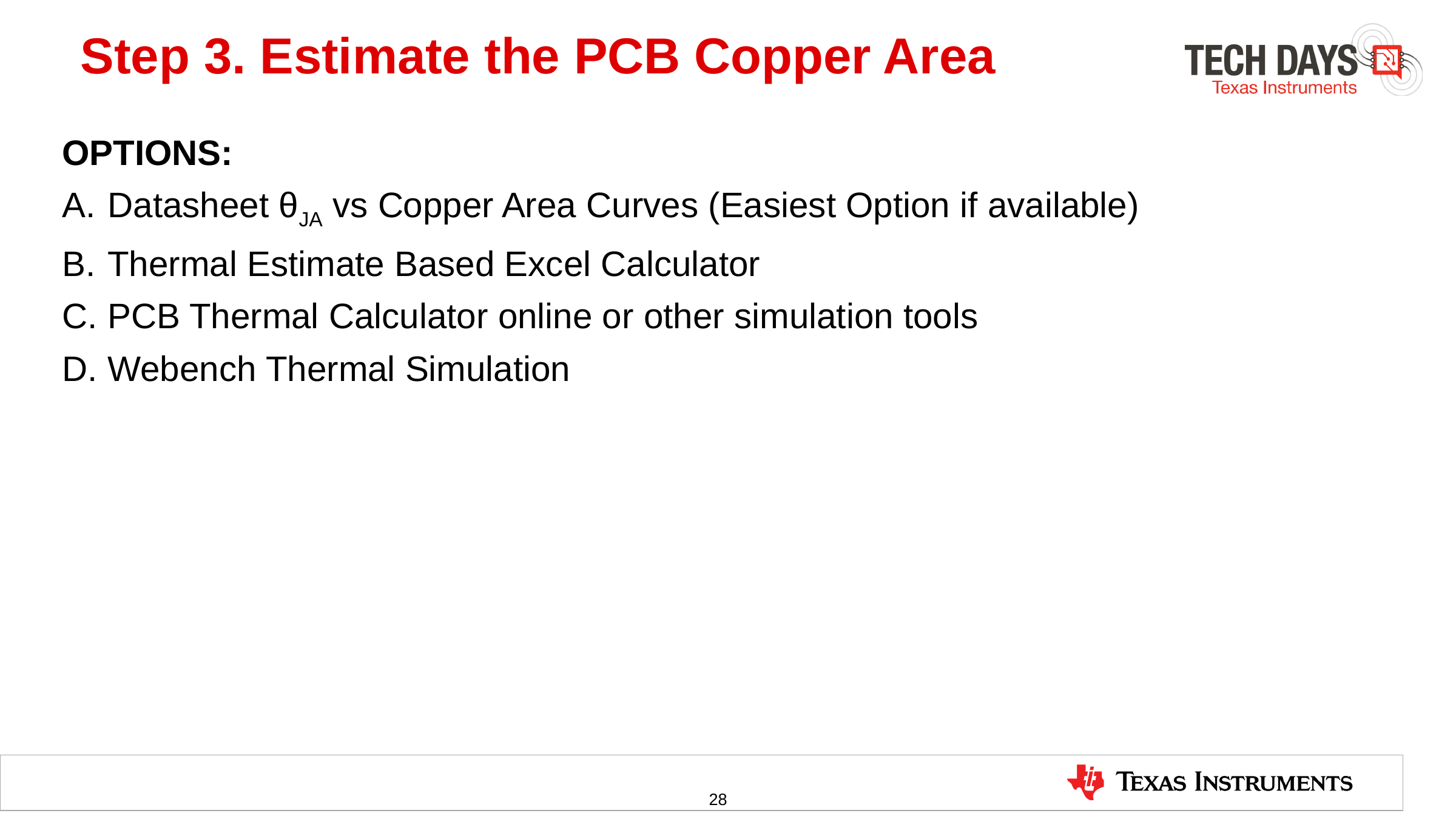

# Step 3. Estimate the PCB Copper Area
OPTIONS:
Datasheet θJA vs Copper Area Curves (Easiest Option if available)
Thermal Estimate Based Excel Calculator
PCB Thermal Calculator online or other simulation tools
Webench Thermal Simulation
28